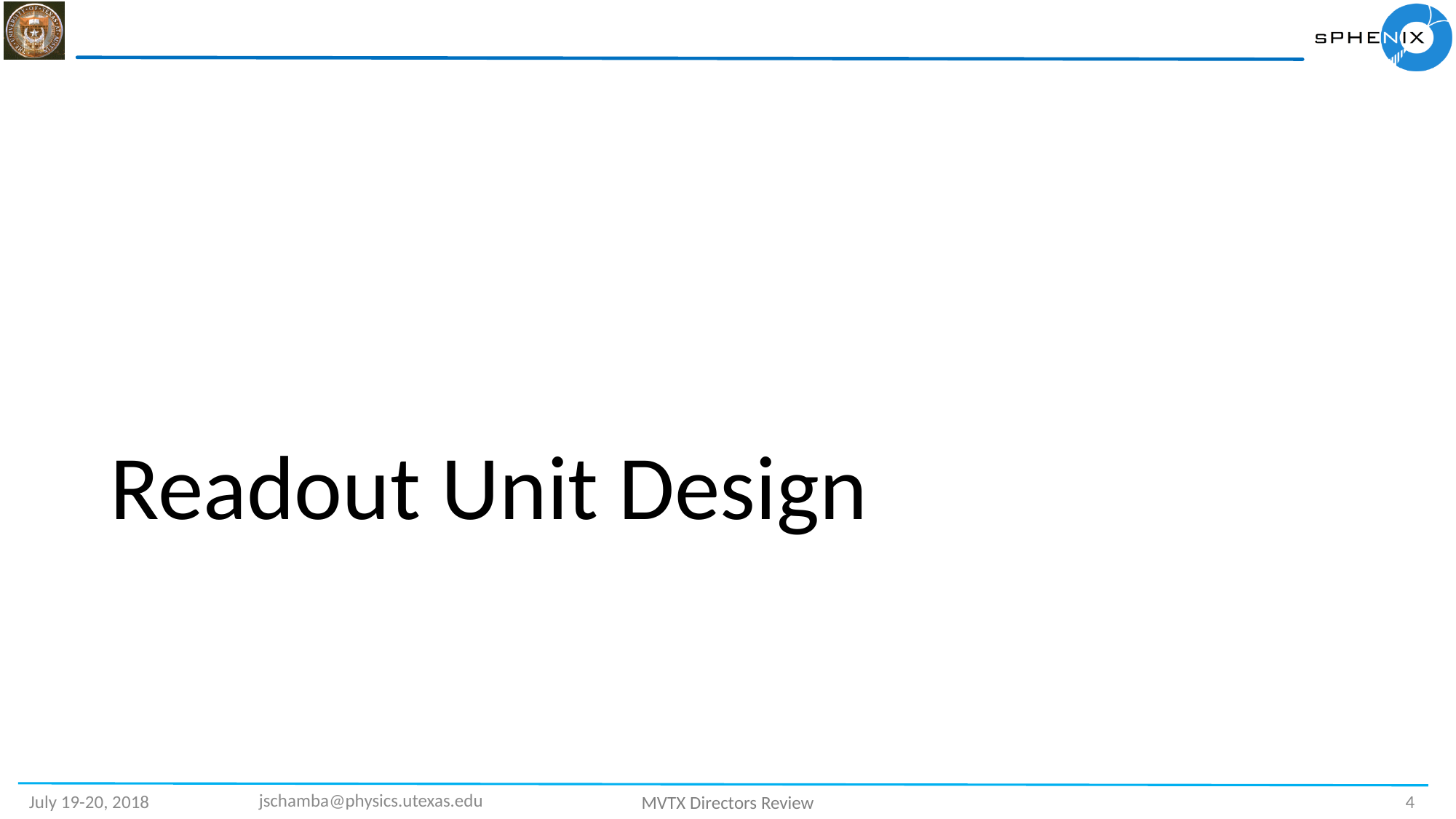

# Readout Unit Design
jschamba@physics.utexas.edu
4
July 19-20, 2018